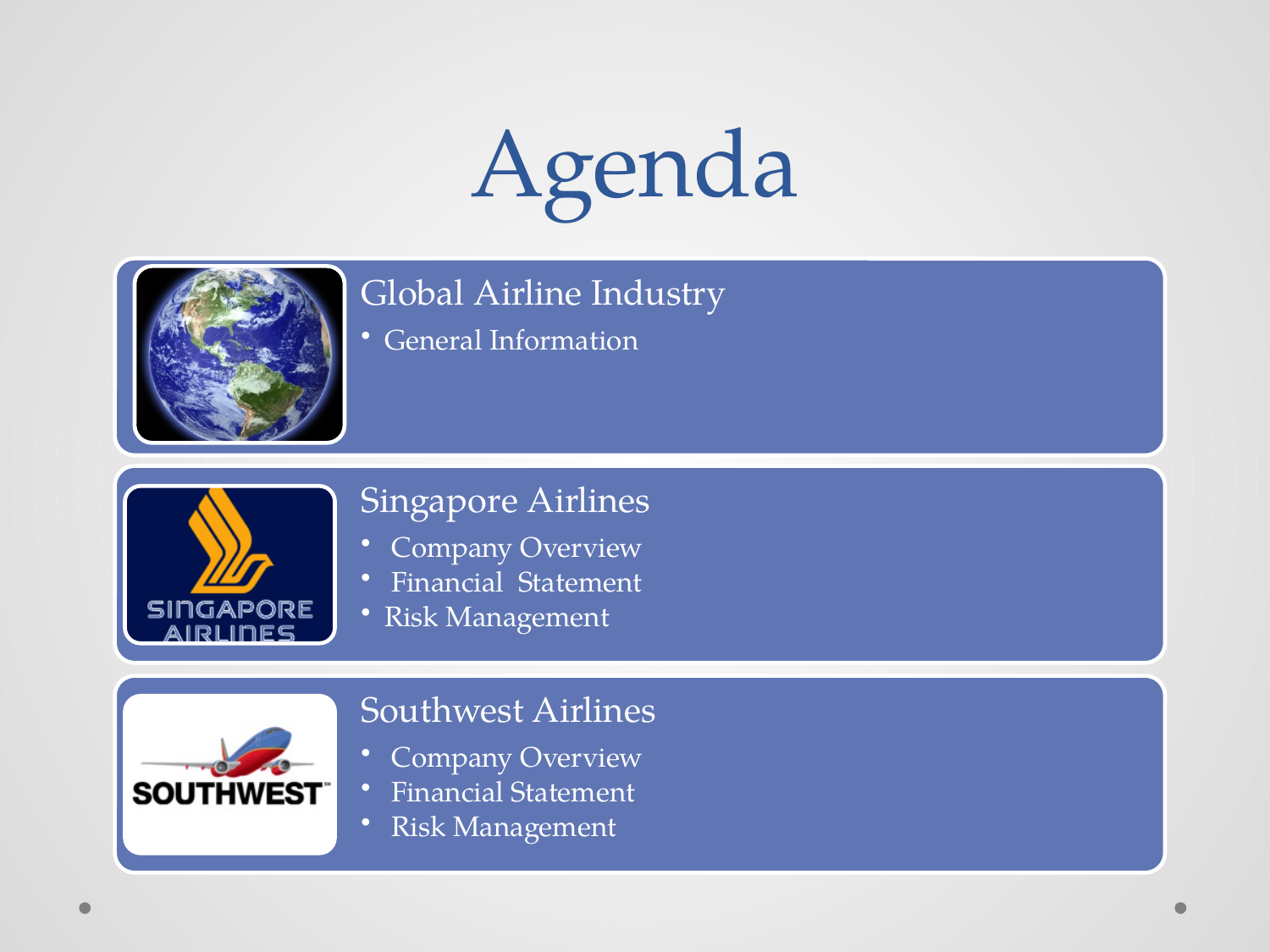

# Agenda
Global Airline Industry
General Information
Southwest Airlines
 Company Overview
 Financial Statement
 Risk Management
Singapore Airlines
 Company Overview
 Financial  Statement
Risk Management